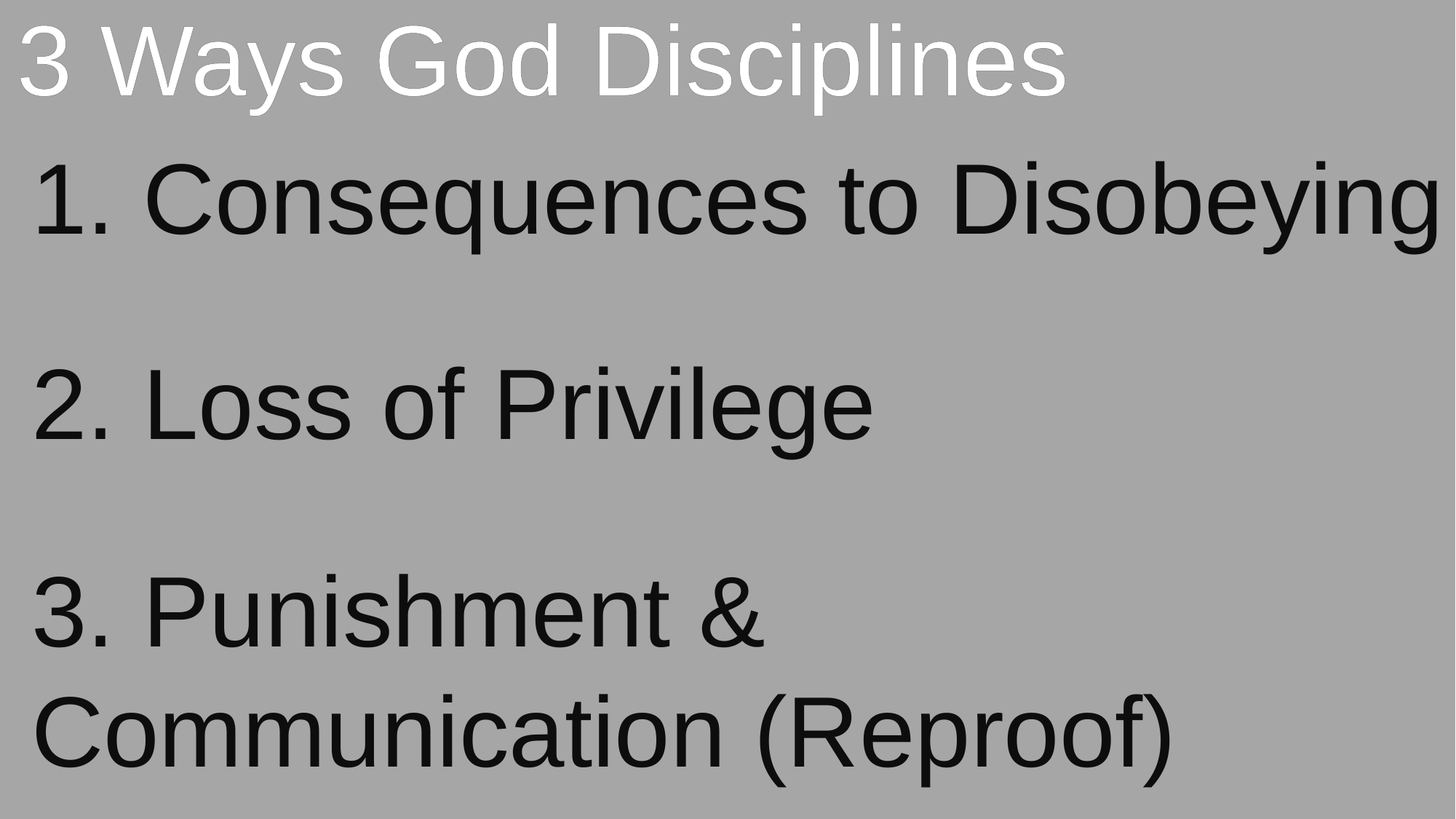

3 Ways God Disciplines
1. Consequences to Disobeying
2. Loss of Privilege
3. Punishment & Communication (Reproof)